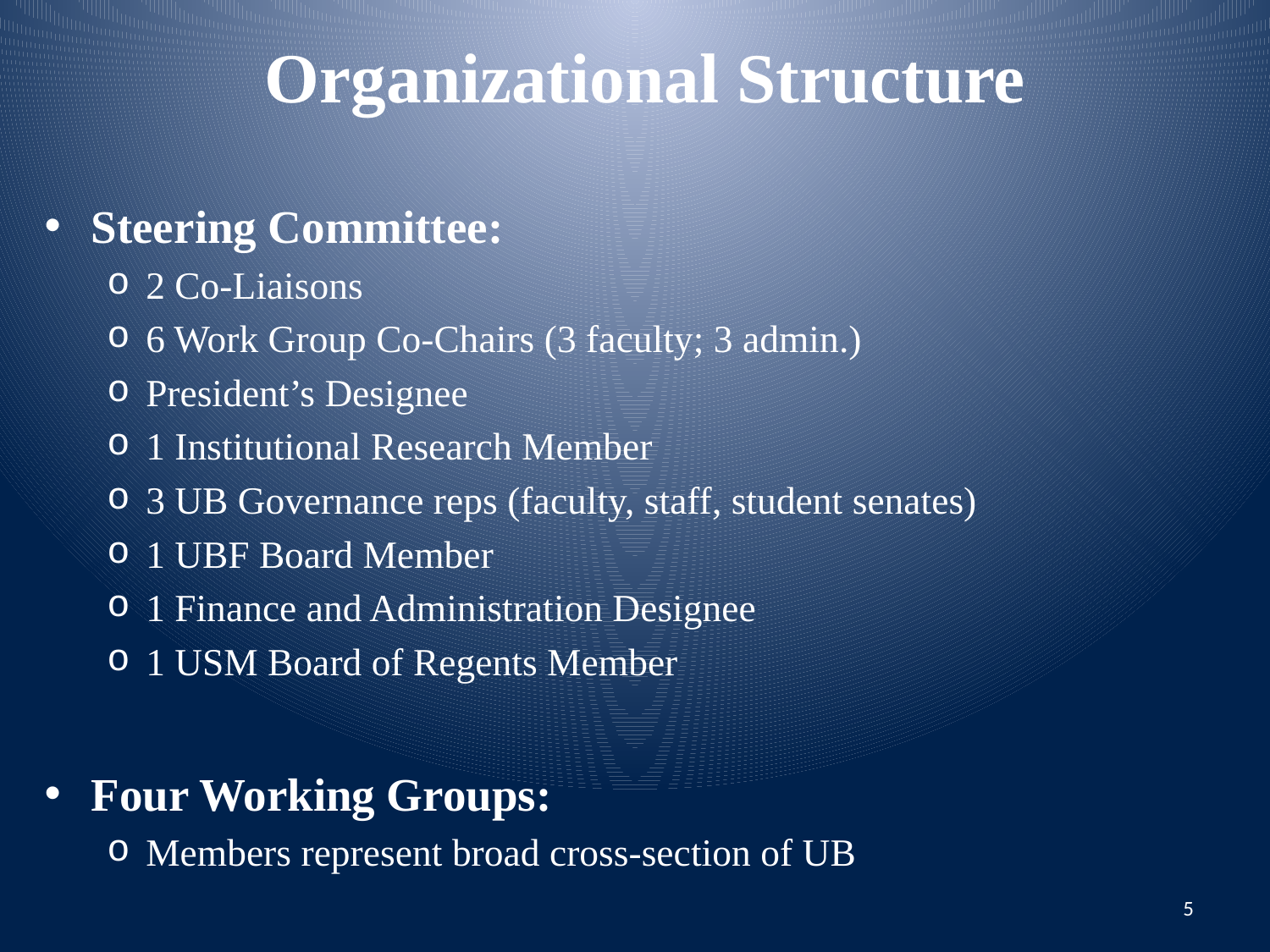

# Organizational Structure
Steering Committee:
2 Co-Liaisons
6 Work Group Co-Chairs (3 faculty; 3 admin.)
President’s Designee
1 Institutional Research Member
3 UB Governance reps (faculty, staff, student senates)
1 UBF Board Member
1 Finance and Administration Designee
1 USM Board of Regents Member

Four Working Groups:
Members represent broad cross-section of UB
5